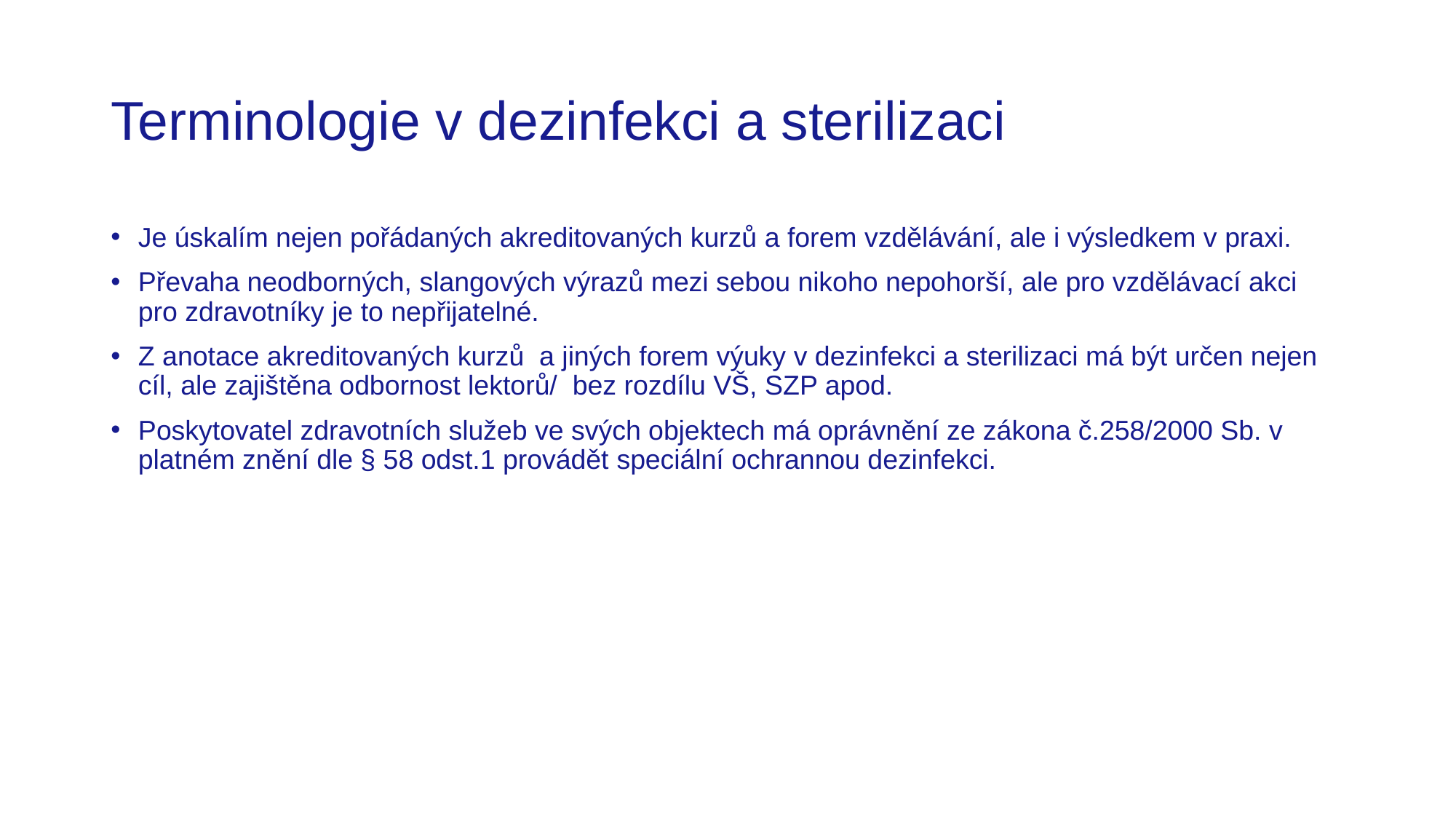

# Terminologie v dezinfekci a sterilizaci
Je úskalím nejen pořádaných akreditovaných kurzů a forem vzdělávání, ale i výsledkem v praxi.
Převaha neodborných, slangových výrazů mezi sebou nikoho nepohorší, ale pro vzdělávací akci pro zdravotníky je to nepřijatelné.
Z anotace akreditovaných kurzů  a jiných forem výuky v dezinfekci a sterilizaci má být určen nejen cíl, ale zajištěna odbornost lektorů/  bez rozdílu VŠ, SZP apod.
Poskytovatel zdravotních služeb ve svých objektech má oprávnění ze zákona č.258/2000 Sb. v platném znění dle § 58 odst.1 provádět speciální ochrannou dezinfekci.